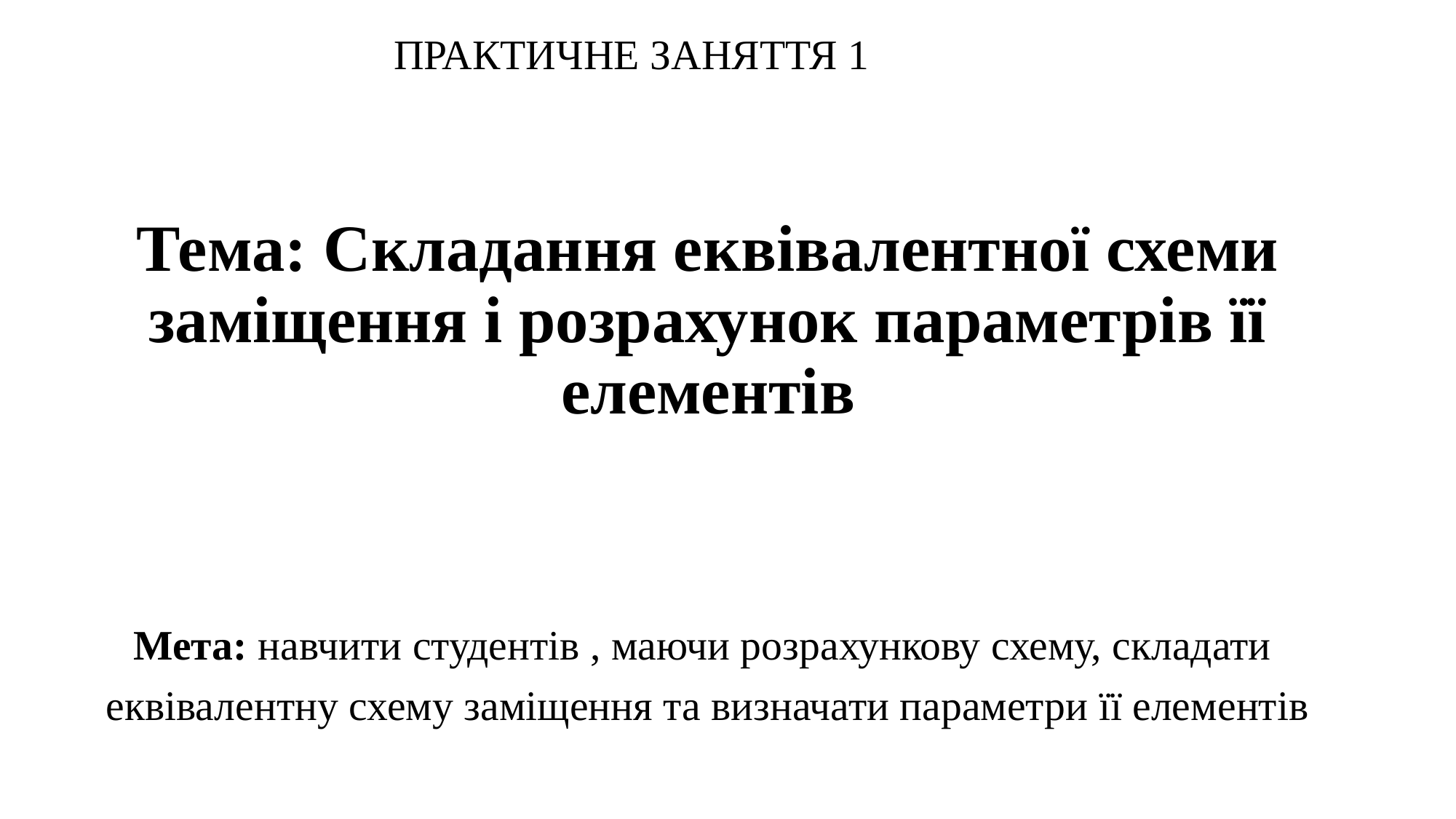

ПРАКТИЧНЕ ЗАНЯТТЯ 1

Тема: Складання еквівалентної схеми заміщення і розрахунок параметрів її елементів

Мета: навчити студентів , маючи розрахункову схему, складати
еквівалентну схему заміщення та визначати параметри її елементів